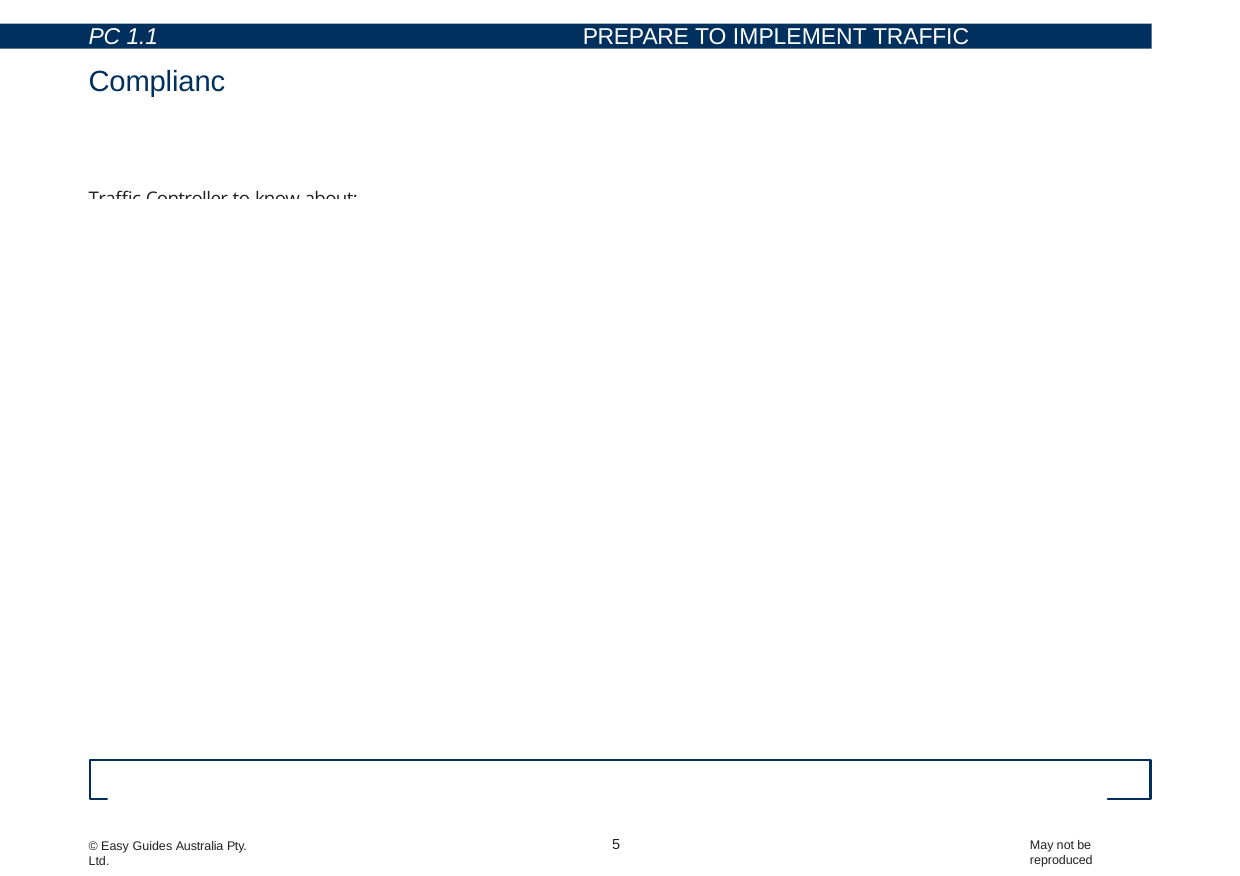

PC 1.1	PREPARE TO IMPLEMENT TRAFFIC MANAGEMENT PLAN
# Compliance

There are documents called compliance documents that traffic controllers need to know about.  These documents tell you what you must do to work safely and legally as a Traffic Controller.
The following are all examples of the types of compliance documents that are important for a Traffic Controller to know about:

Legislation
Road Management Act
Road Safety Act
Occupational Health and Safety Act or Work Health and Safety Act
Occupational Health and Safety Regulations or  Work Health and Safety regulations
Road Safety (Traffic Management) Regulations
These documents can be found at www.comlaw.gov.au

Codes of practice (for example)

Code of Practice for Worksite Safety – Traffic Management
Traffic management for works on roads code of practice
Note: Check with the state/territory regulator for the relevant compliance documents in your state/territory.

5
May not be reproduced
© Easy Guides Australia Pty. Ltd.